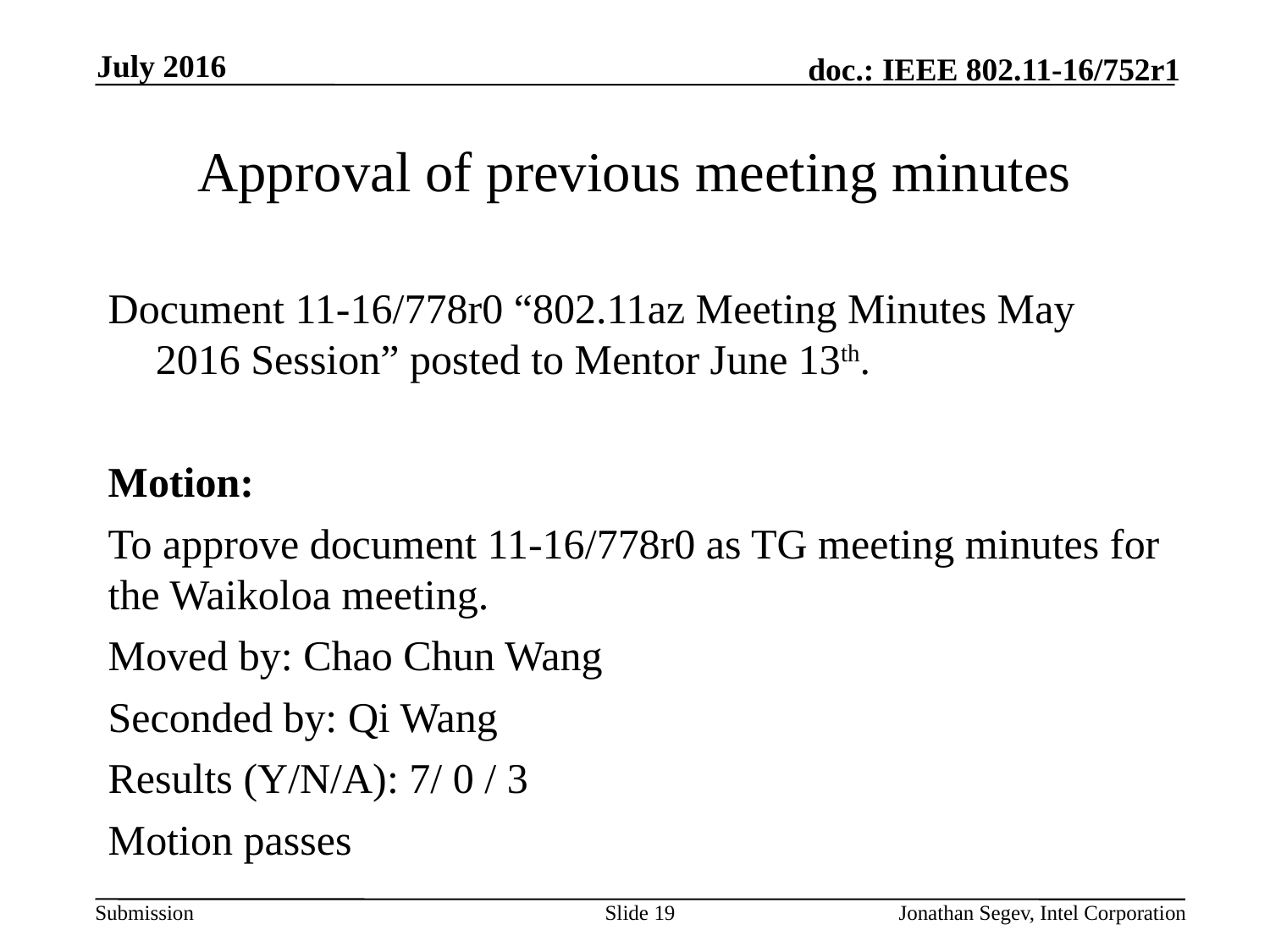

July 2016
# Approval of previous meeting minutes
Document 11-16/778r0 “802.11az Meeting Minutes May 2016 Session” posted to Mentor June 13th.

Motion:
To approve document 11-16/778r0 as TG meeting minutes for the Waikoloa meeting.
Moved by: Chao Chun Wang
Seconded by: Qi Wang
Results (Y/N/A): 7/ 0 / 3
Motion passes

Slide 19
Jonathan Segev, Intel Corporation